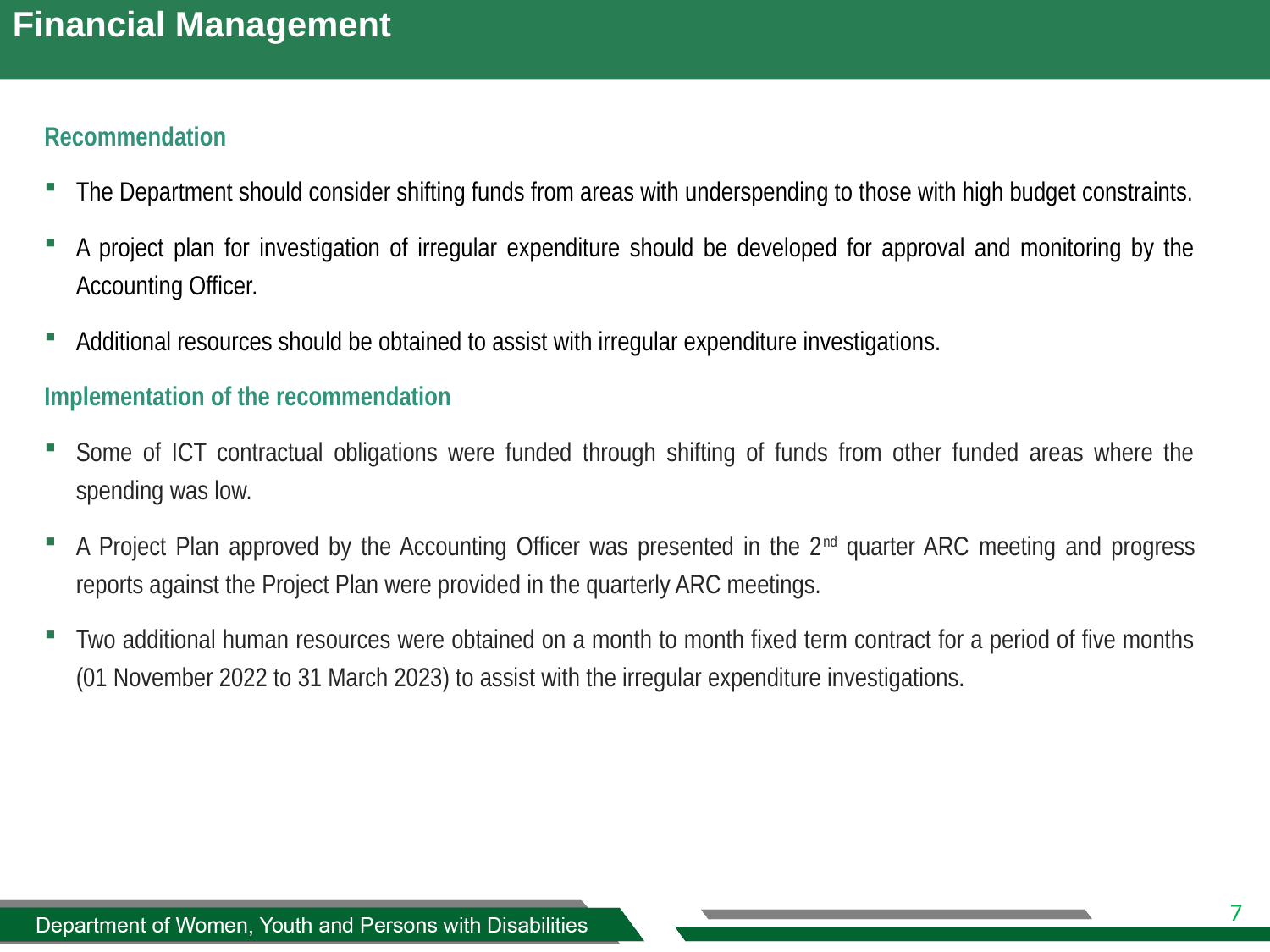

# Financial Management
Recommendation
The Department should consider shifting funds from areas with underspending to those with high budget constraints.
A project plan for investigation of irregular expenditure should be developed for approval and monitoring by the Accounting Officer.
Additional resources should be obtained to assist with irregular expenditure investigations.
Implementation of the recommendation
Some of ICT contractual obligations were funded through shifting of funds from other funded areas where the spending was low.
A Project Plan approved by the Accounting Officer was presented in the 2nd quarter ARC meeting and progress reports against the Project Plan were provided in the quarterly ARC meetings.
Two additional human resources were obtained on a month to month fixed term contract for a period of five months (01 November 2022 to 31 March 2023) to assist with the irregular expenditure investigations.